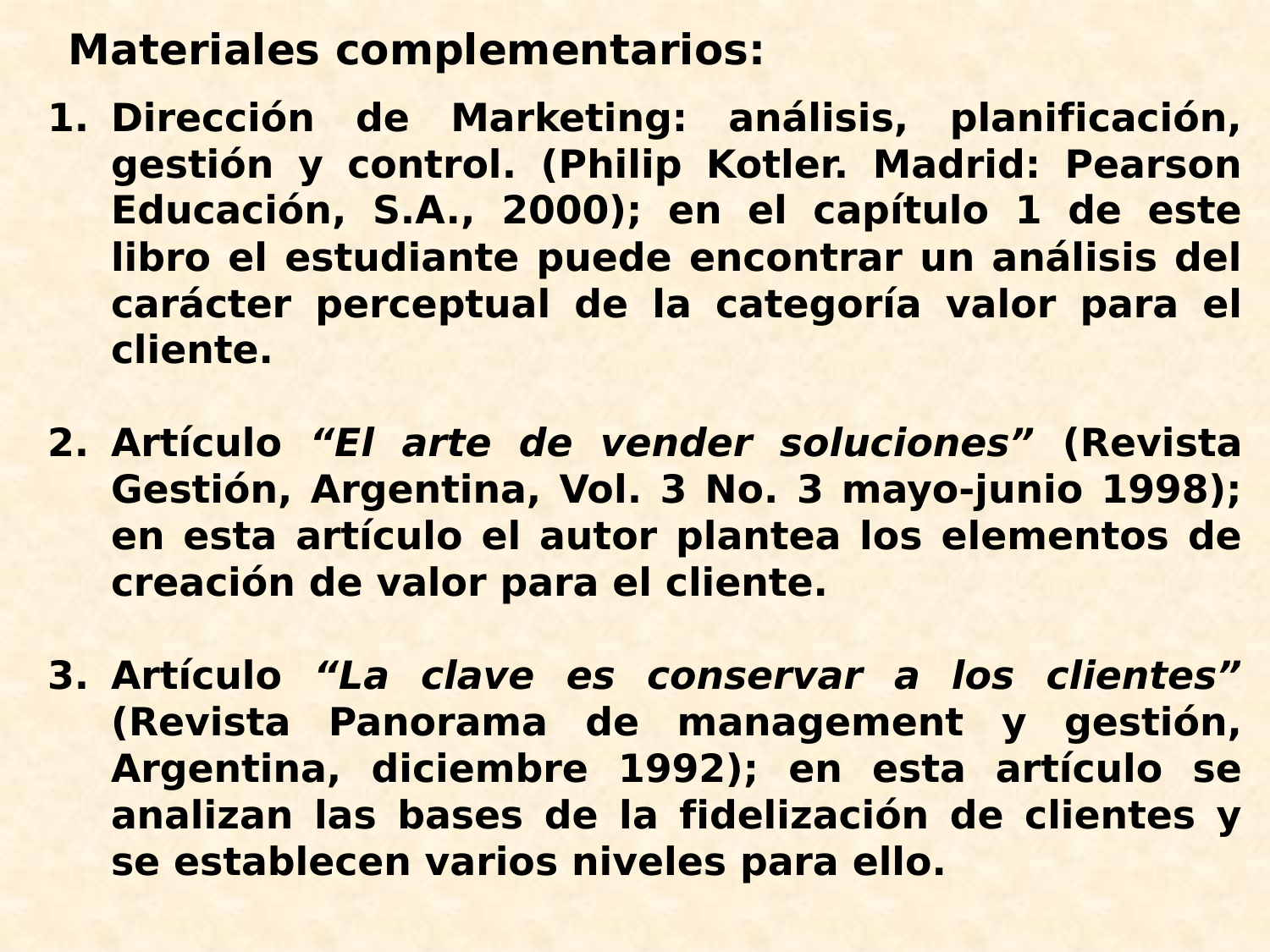

Materiales complementarios:
#
Dirección de Marketing: análisis, planificación, gestión y control. (Philip Kotler. Madrid: Pearson Educación, S.A., 2000); en el capítulo 1 de este libro el estudiante puede encontrar un análisis del carácter perceptual de la categoría valor para el cliente.

Artículo “El arte de vender soluciones” (Revista Gestión, Argentina, Vol. 3 No. 3 mayo-junio 1998); en esta artículo el autor plantea los elementos de creación de valor para el cliente.

Artículo “La clave es conservar a los clientes” (Revista Panorama de management y gestión, Argentina, diciembre 1992); en esta artículo se analizan las bases de la fidelización de clientes y se establecen varios niveles para ello.